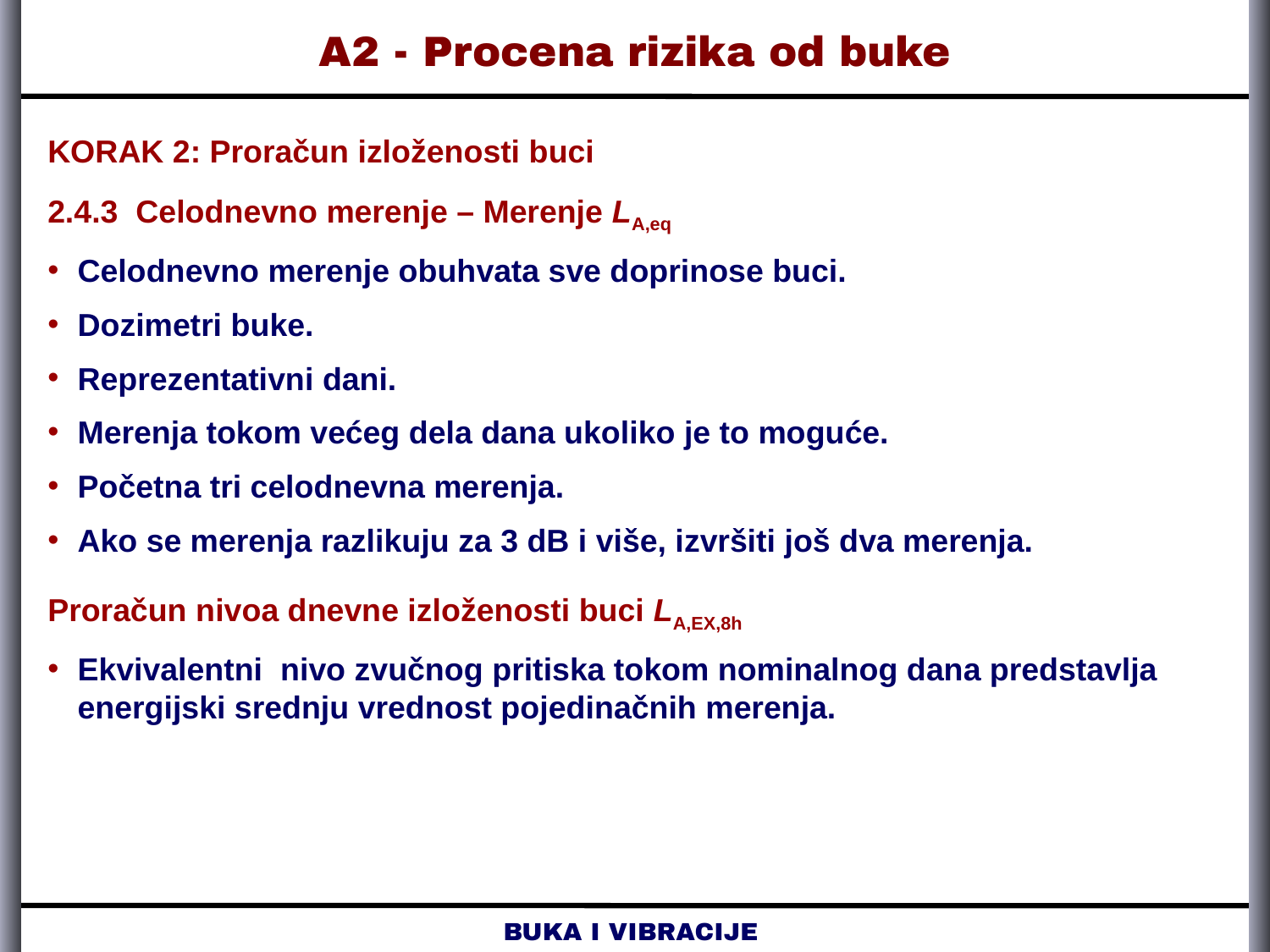

A2 - Procena rizika od buke
KORAK 2: Proračun izloženosti buci
2.4.3  Celodnevno merenje – Merenje LA,eq
Celodnevno merenje obuhvata sve doprinose buci.
Dozimetri buke.
Reprezentativni dani.
Merenja tokom većeg dela dana ukoliko je to moguće.
Početna tri celodnevna merenja.
Ako se merenja razlikuju za 3 dB i više, izvršiti još dva merenja.
Proračun nivoa dnevne izloženosti buci LA,EX,8h
Ekvivalentni  nivo zvučnog pritiska tokom nominalnog dana predstavlja energijski srednju vrednost pojedinačnih merenja.
BUKA I VIBRACIJE